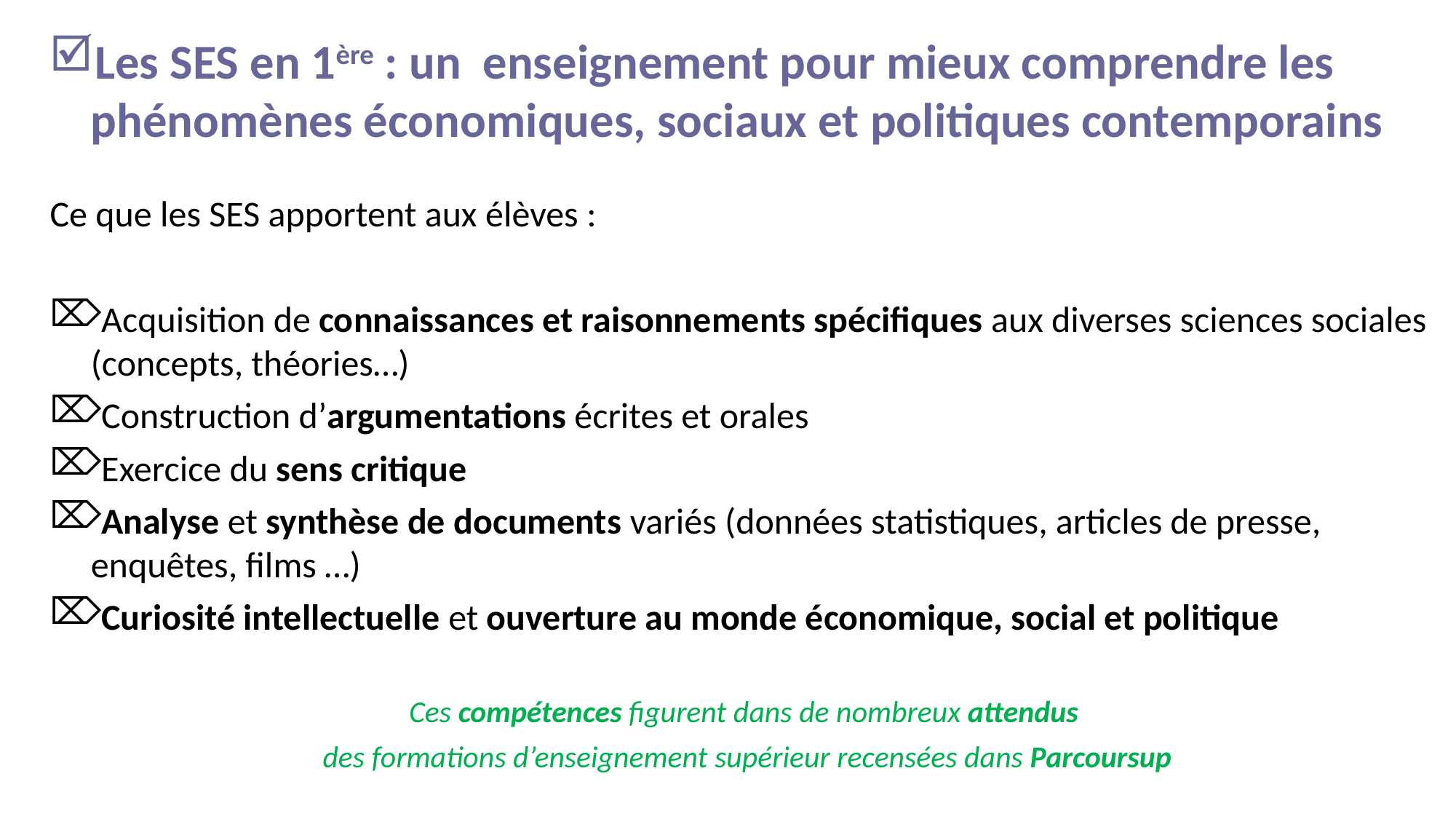

Les SES en 1ère : un  enseignement pour mieux comprendre les phénomènes économiques, sociaux et politiques contemporains

Ce que les SES apportent aux élèves :

Acquisition de connaissances et raisonnements spécifiques aux diverses sciences sociales (concepts, théories…)
Construction d’argumentations écrites et orales
Exercice du sens critique
Analyse et synthèse de documents variés (données statistiques, articles de presse, enquêtes, films …)
Curiosité intellectuelle et ouverture au monde économique, social et politique

Ces compétences figurent dans de nombreux attendus
des formations d’enseignement supérieur recensées dans Parcoursup